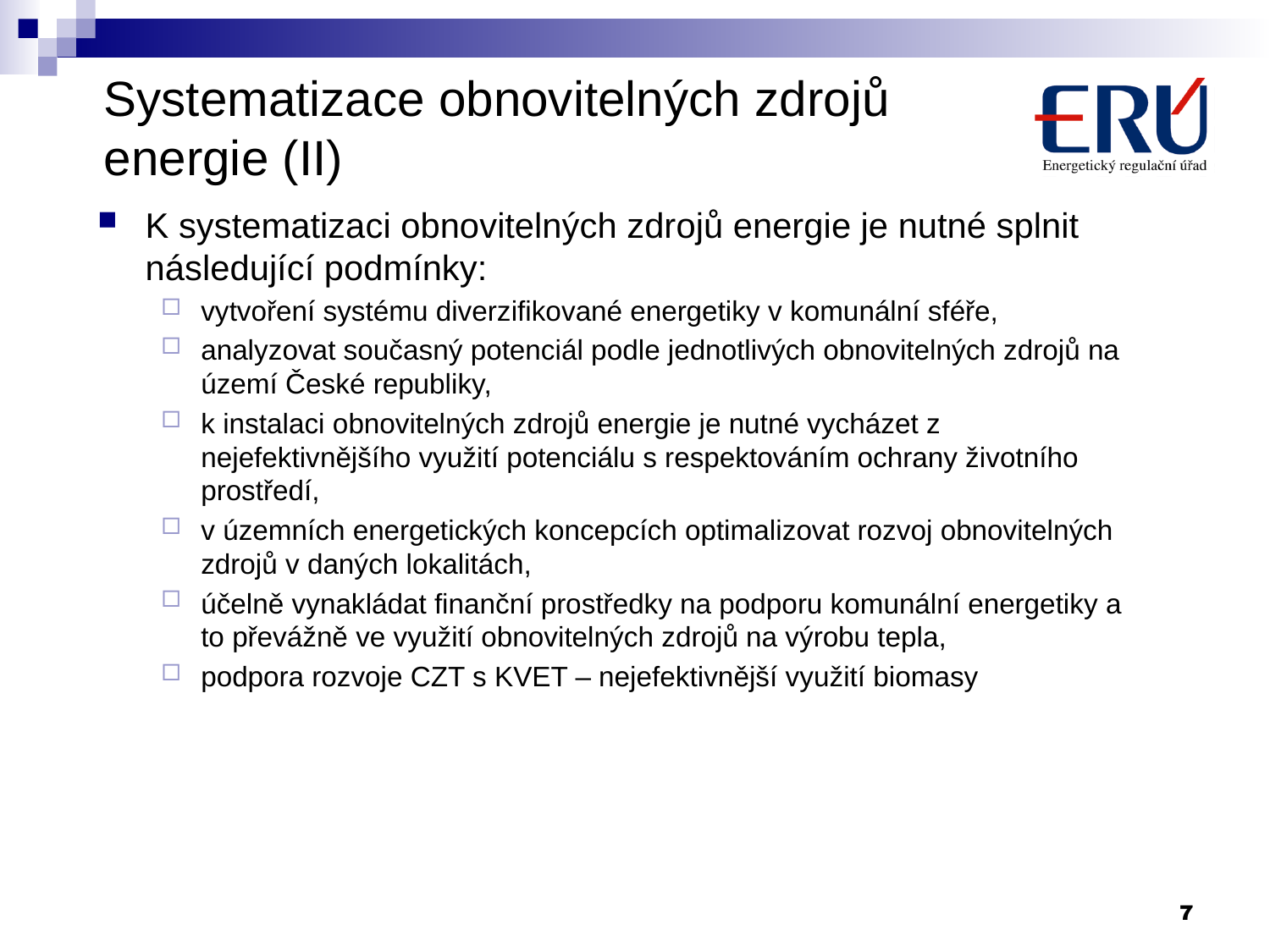

Systematizace obnovitelných zdrojů energie (II)
K systematizaci obnovitelných zdrojů energie je nutné splnit následující podmínky:
vytvoření systému diverzifikované energetiky v komunální sféře,
analyzovat současný potenciál podle jednotlivých obnovitelných zdrojů na území České republiky,
k instalaci obnovitelných zdrojů energie je nutné vycházet z nejefektivnějšího využití potenciálu s respektováním ochrany životního prostředí,
v územních energetických koncepcích optimalizovat rozvoj obnovitelných zdrojů v daných lokalitách,
účelně vynakládat finanční prostředky na podporu komunální energetiky a to převážně ve využití obnovitelných zdrojů na výrobu tepla,
podpora rozvoje CZT s KVET – nejefektivnější využití biomasy

7